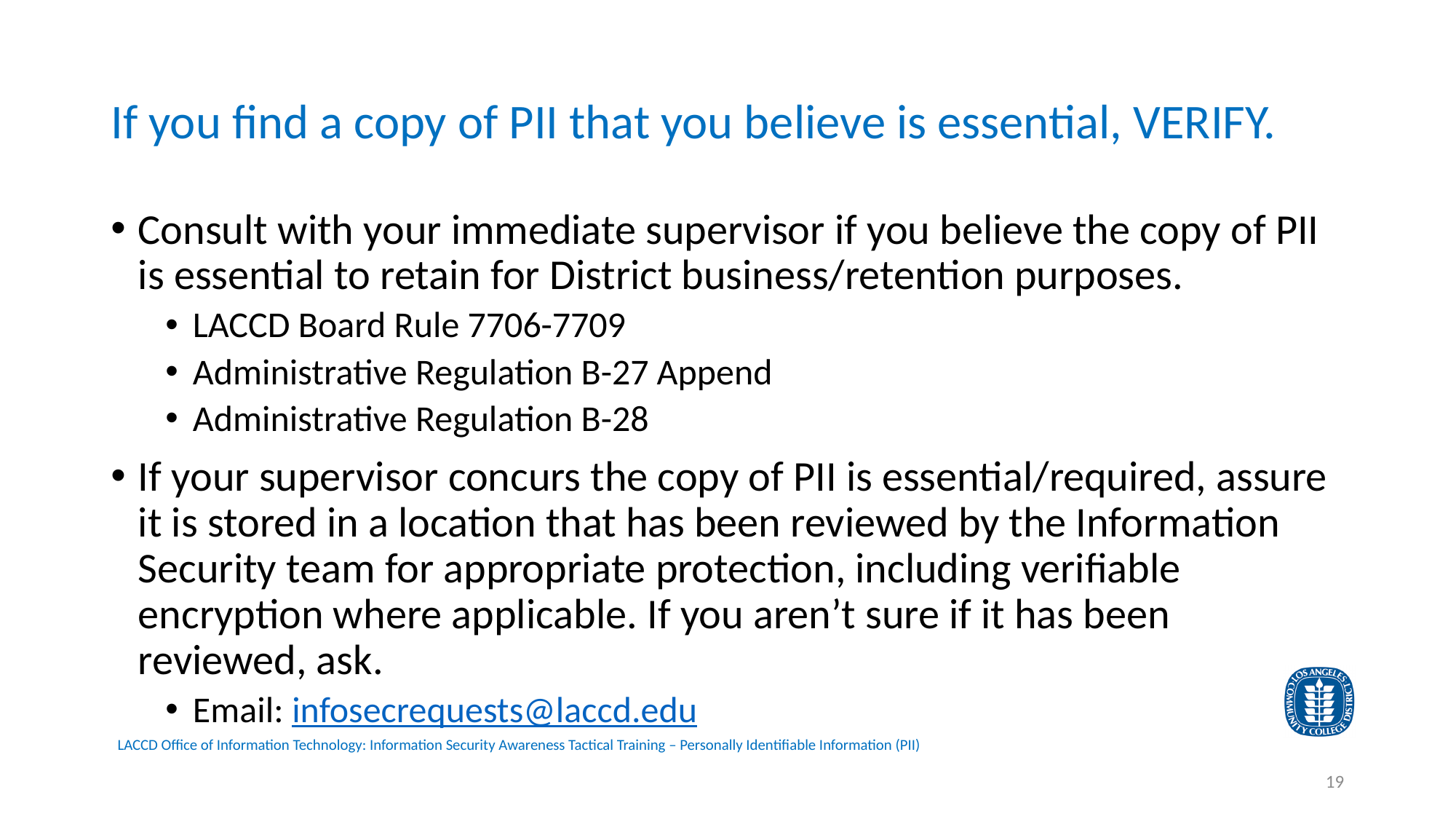

# If you find a copy of PII that you believe is essential, VERIFY.
Consult with your immediate supervisor if you believe the copy of PII is essential to retain for District business/retention purposes.
LACCD Board Rule 7706-7709
Administrative Regulation B-27 Append
Administrative Regulation B-28
If your supervisor concurs the copy of PII is essential/required, assure it is stored in a location that has been reviewed by the Information Security team for appropriate protection, including verifiable encryption where applicable. If you aren’t sure if it has been reviewed, ask.
Email: infosecrequests@laccd.edu

19